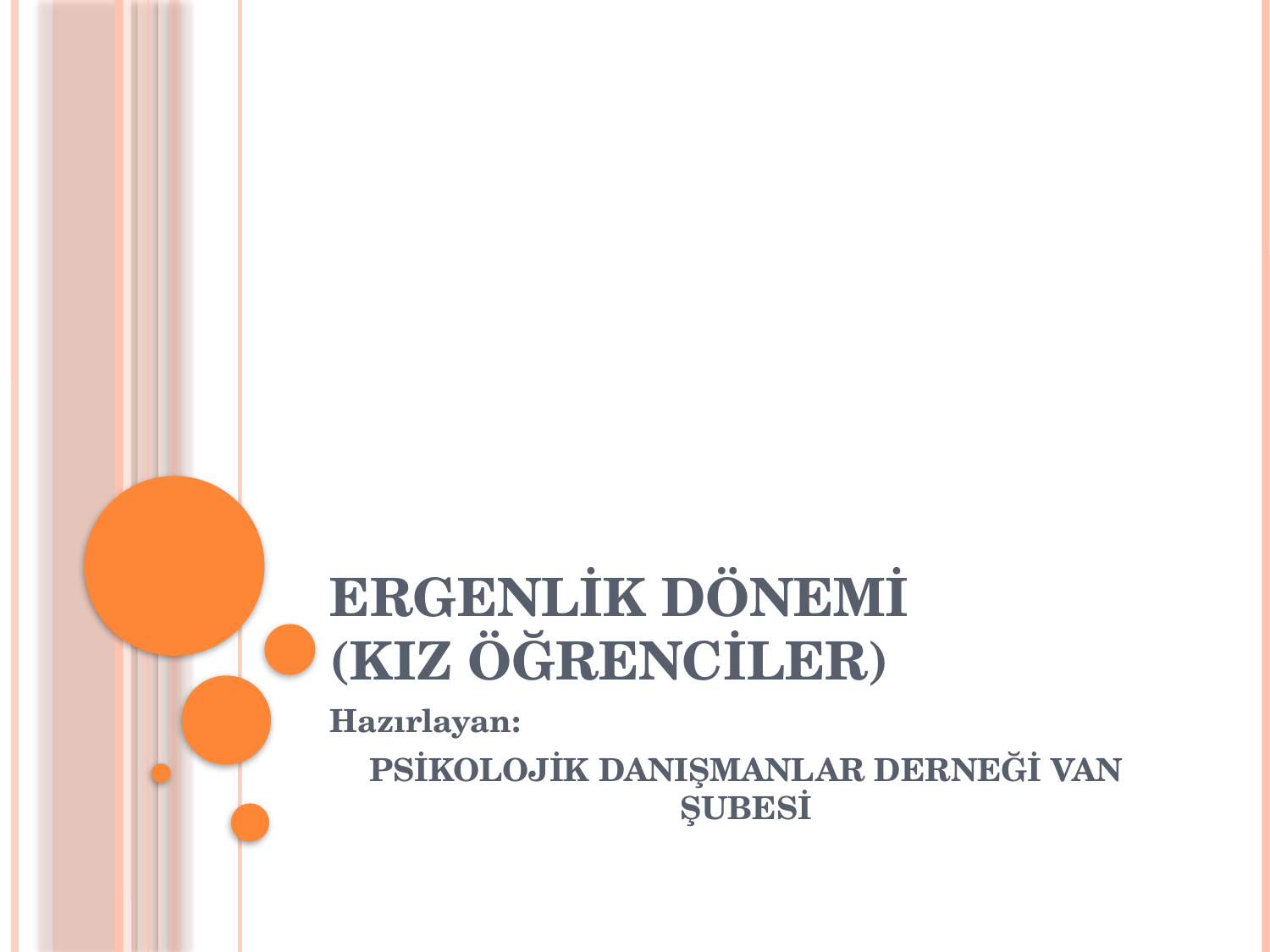

# ERGENLİK DÖNEMİ (KIZ Öğrenciler)
Hazırlayan:
PSİKOLOJİK DANIŞMANLAR DERNEĞİ VAN ŞUBESİ